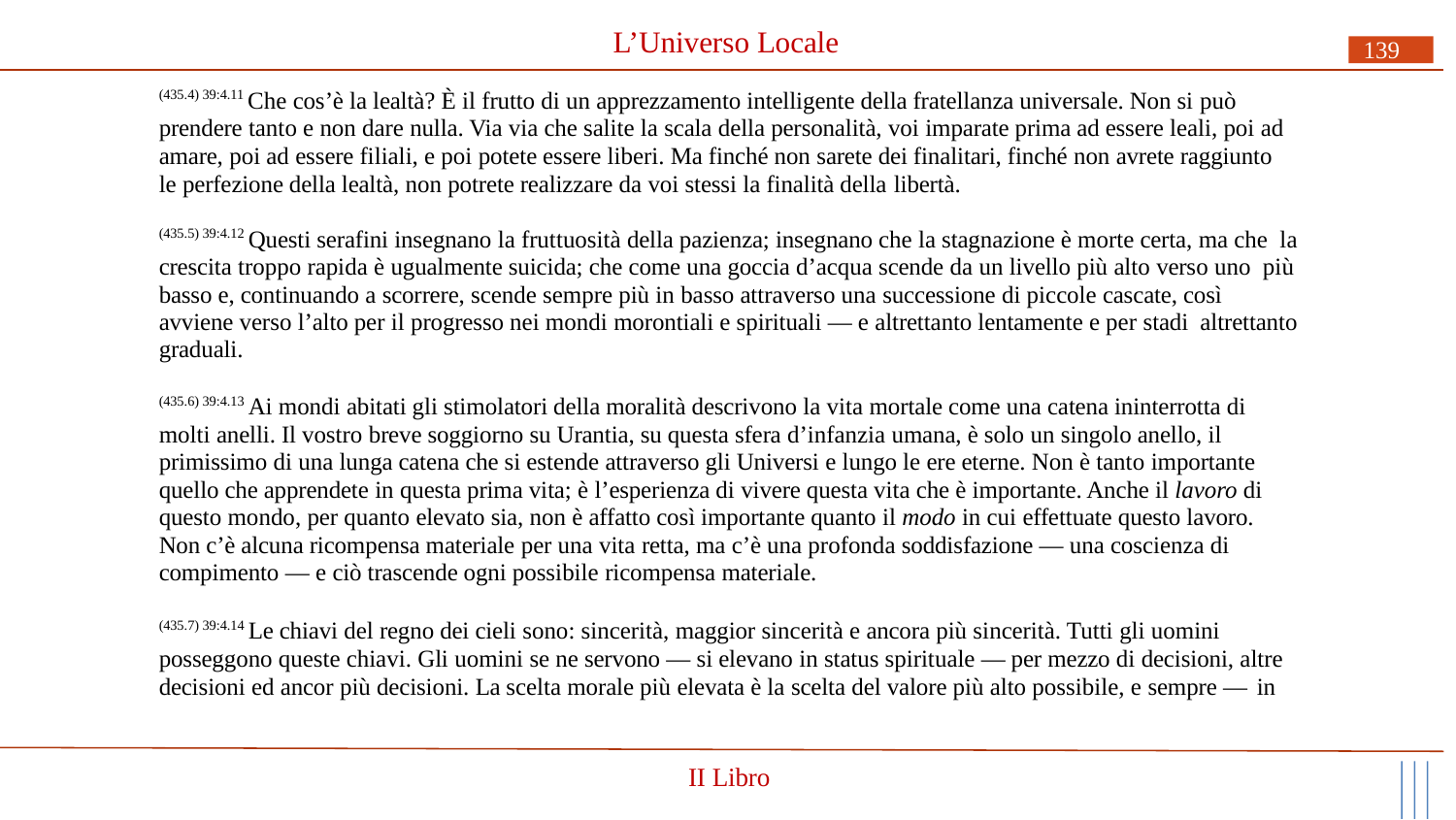

# L’Universo Locale
139

(435.4) 39:4.11 Che cos’è la lealtà? È il frutto di un apprezzamento intelligente della fratellanza universale. Non si può  prendere tanto e non dare nulla. Via via che salite la scala della personalità, voi imparate prima ad essere leali, poi ad  amare, poi ad essere filiali, e poi potete essere liberi. Ma finché non sarete dei finalitari, finché non avrete raggiunto  le perfezione della lealtà, non potrete realizzare da voi stessi la finalità della libertà.

(435.5) 39:4.12 Questi serafini insegnano la fruttuosità della pazienza; insegnano che la stagnazione è morte certa, ma che  la crescita troppo rapida è ugualmente suicida; che come una goccia d’acqua scende da un livello più alto verso uno  più basso e, continuando a scorrere, scende sempre più in basso attraverso una successione di piccole cascate, così  avviene verso l’alto per il progresso nei mondi morontiali e spirituali — e altrettanto lentamente e per stadi  altrettanto graduali.

(435.6) 39:4.13 Ai mondi abitati gli stimolatori della moralità descrivono la vita mortale come una catena ininterrotta di  molti anelli. Il vostro breve soggiorno su Urantia, su questa sfera d’infanzia umana, è solo un singolo anello, il  primissimo di una lunga catena che si estende attraverso gli Universi e lungo le ere eterne. Non è tanto importante  quello che apprendete in questa prima vita; è l’esperienza di vivere questa vita che è importante. Anche il lavoro di  questo mondo, per quanto elevato sia, non è affatto così importante quanto il modo in cui effettuate questo lavoro.  Non c’è alcuna ricompensa materiale per una vita retta, ma c’è una profonda soddisfazione — una coscienza di  compimento — e ciò trascende ogni possibile ricompensa materiale.

(435.7) 39:4.14 Le chiavi del regno dei cieli sono: sincerità, maggior sincerità e ancora più sincerità. Tutti gli uomini  posseggono queste chiavi. Gli uomini se ne servono — si elevano in status spirituale — per mezzo di decisioni, altre  decisioni ed ancor più decisioni. La scelta morale più elevata è la scelta del valore più alto possibile, e sempre — in

II Libro